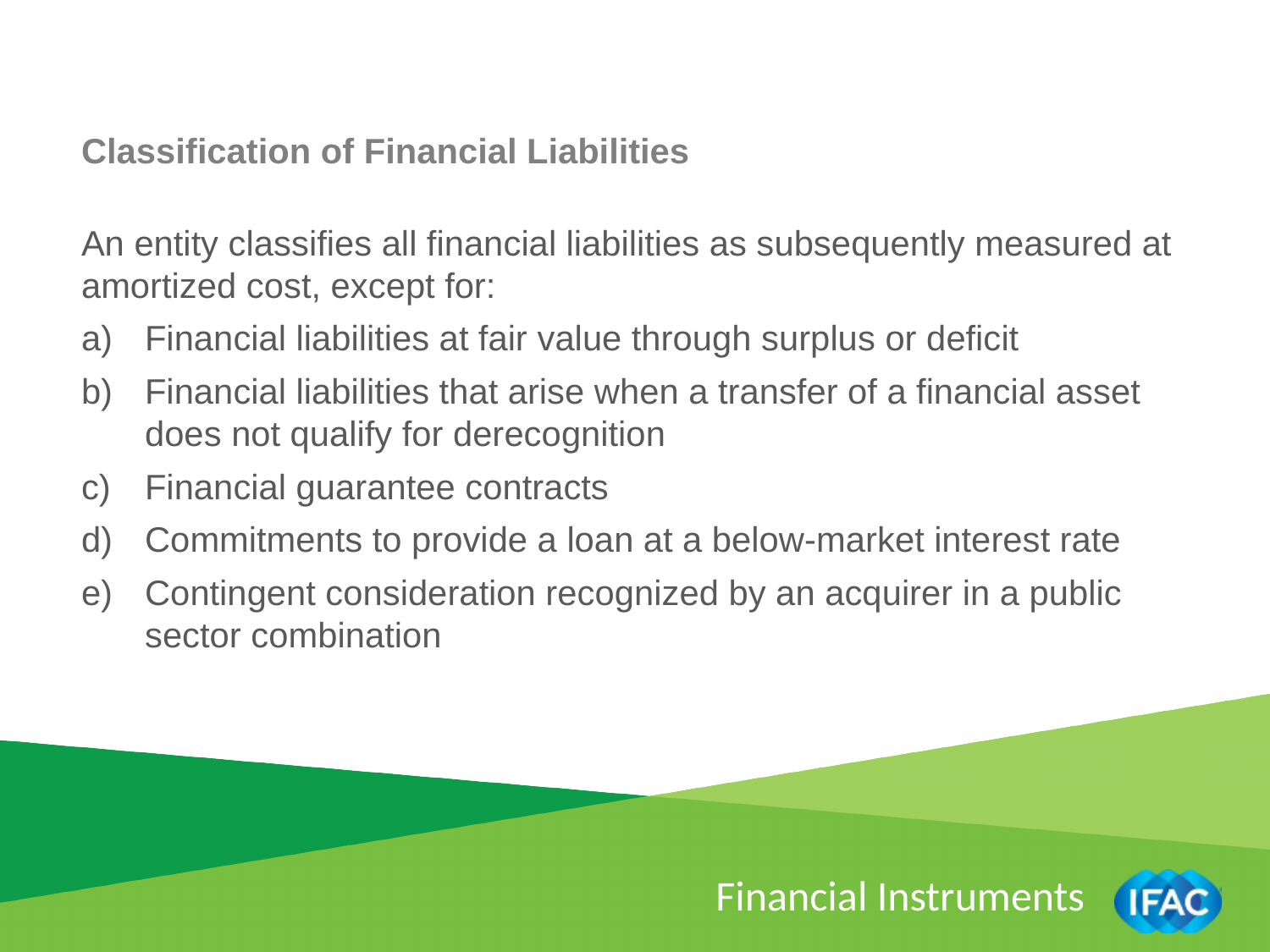

Classification of Financial Liabilities

An entity classifies all financial liabilities as subsequently measured at amortized cost, except for:
Financial liabilities at fair value through surplus or deficit
Financial liabilities that arise when a transfer of a financial asset does not qualify for derecognition
Financial guarantee contracts
Commitments to provide a loan at a below-market interest rate
Contingent consideration recognized by an acquirer in a public sector combination

Financial Instruments